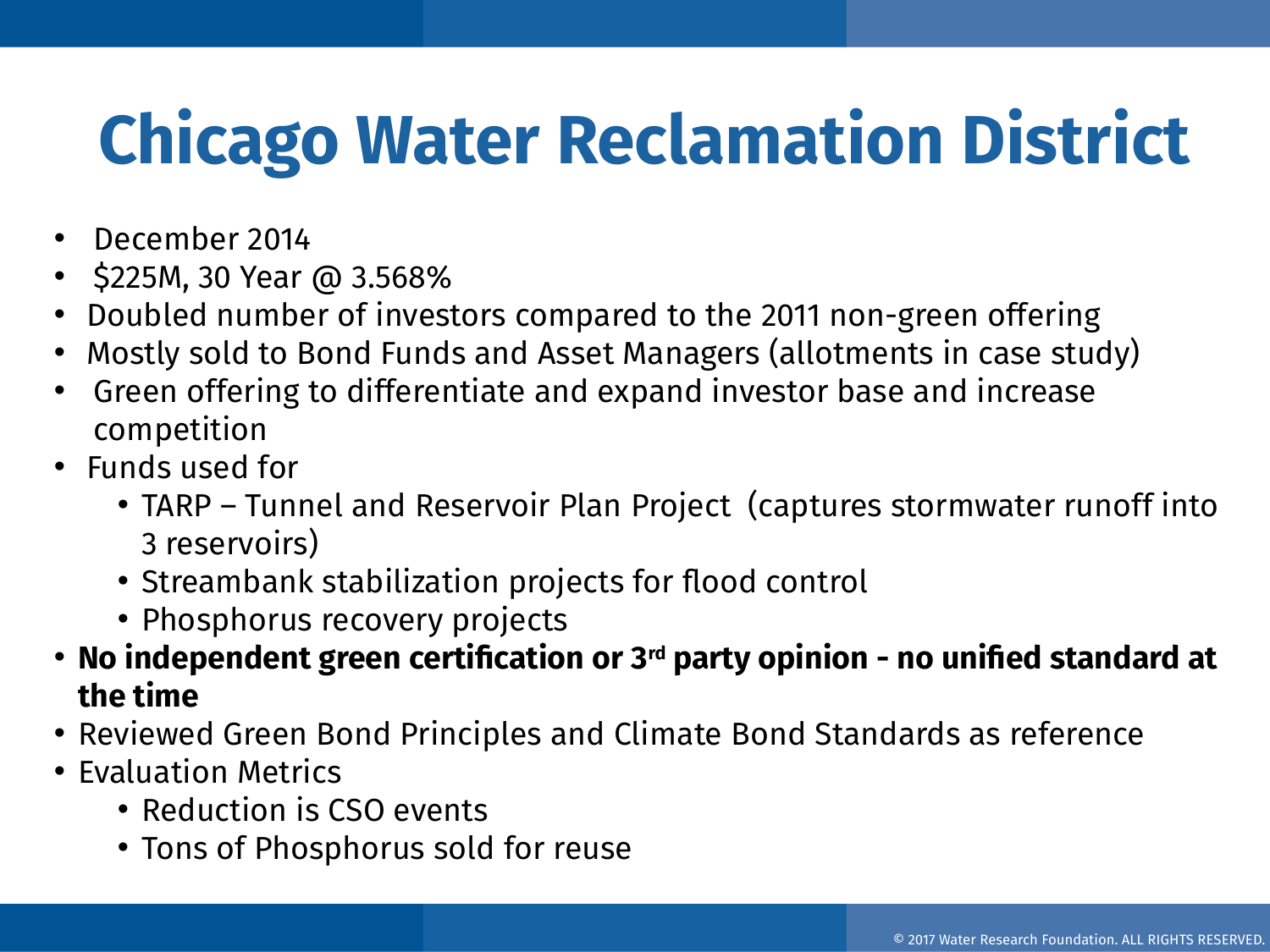

# Chicago Water Reclamation District

December 2014
$225M, 30 Year @ 3.568%
 Doubled number of investors compared to the 2011 non-green offering
 Mostly sold to Bond Funds and Asset Managers (allotments in case study)
Green offering to differentiate and expand investor base and increase competition
 Funds used for
TARP – Tunnel and Reservoir Plan Project  (captures stormwater runoff into 3 reservoirs)
Streambank stabilization projects for flood control
Phosphorus recovery projects
No independent green certification or 3rd party opinion - no unified standard at the time
Reviewed Green Bond Principles and Climate Bond Standards as reference
Evaluation Metrics
Reduction is CSO events
Tons of Phosphorus sold for reuse